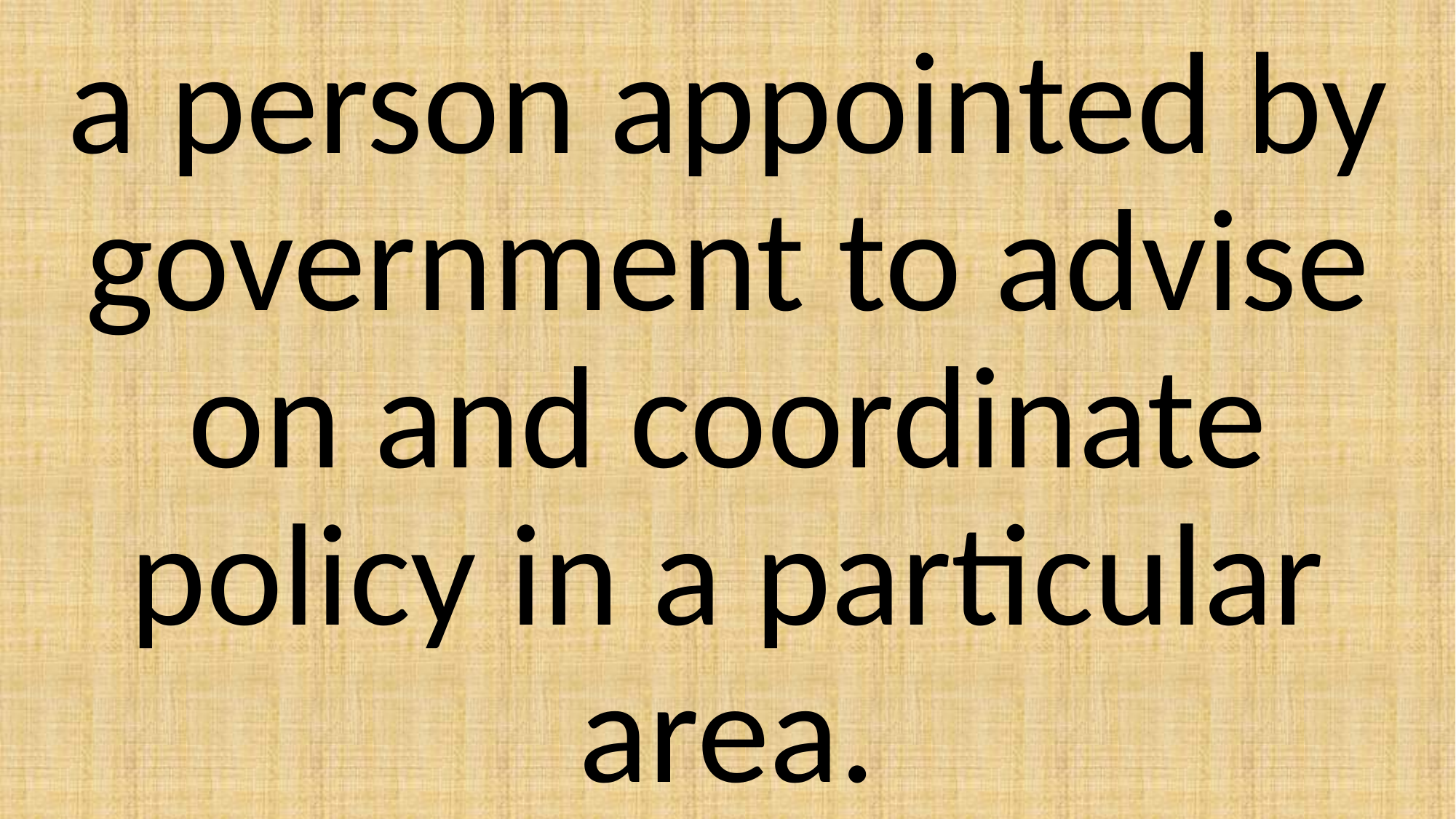

# a person appointed by government to advise on and coordinate policy in a particular area.